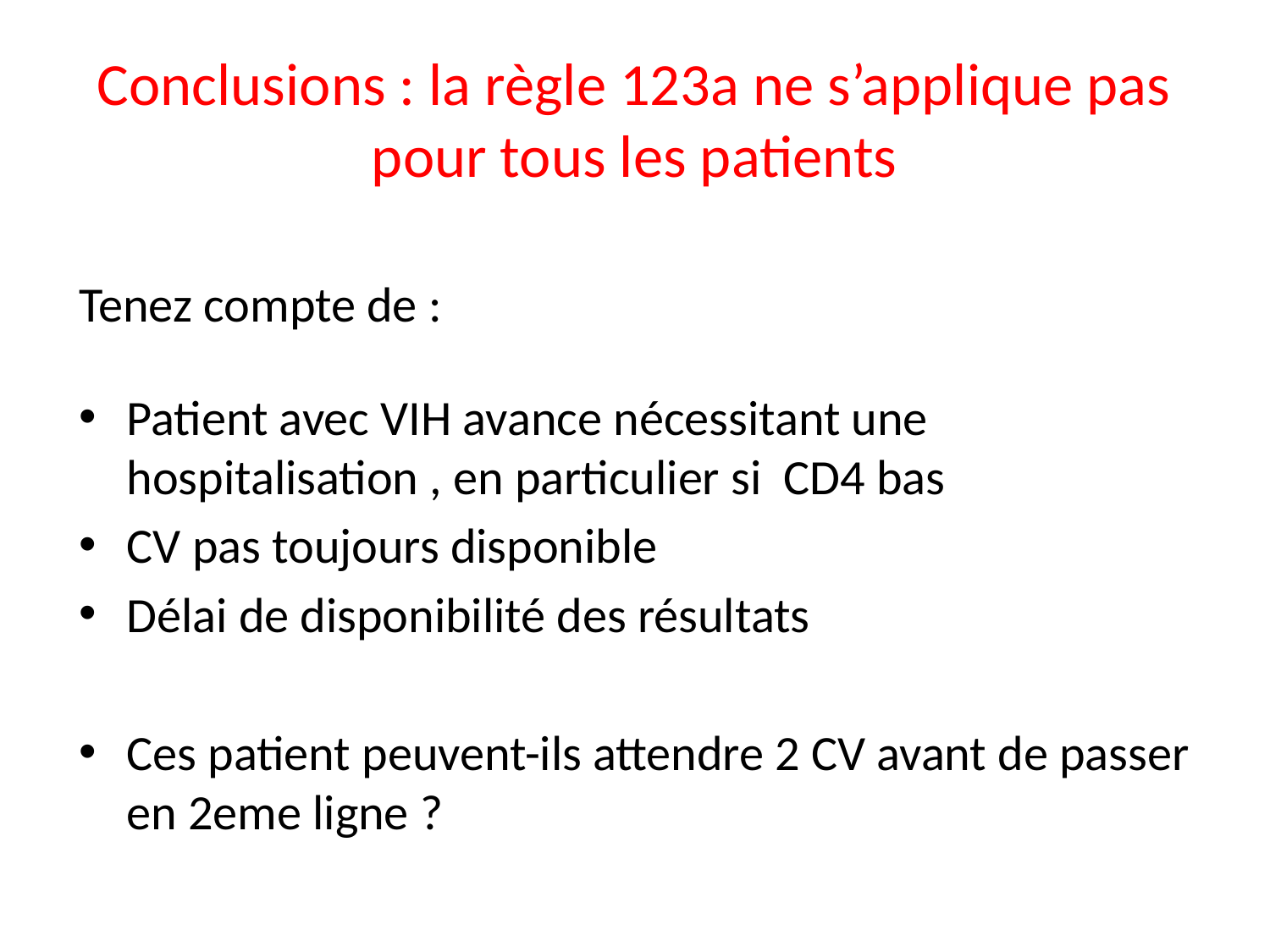

# Conclusions : la règle 123a ne s’applique pas pour tous les patients
Tenez compte de :

Patient avec VIH avance nécessitant une hospitalisation , en particulier si  CD4 bas
CV pas toujours disponible
Délai de disponibilité des résultats

Ces patient peuvent-ils attendre 2 CV avant de passer en 2eme ligne ?